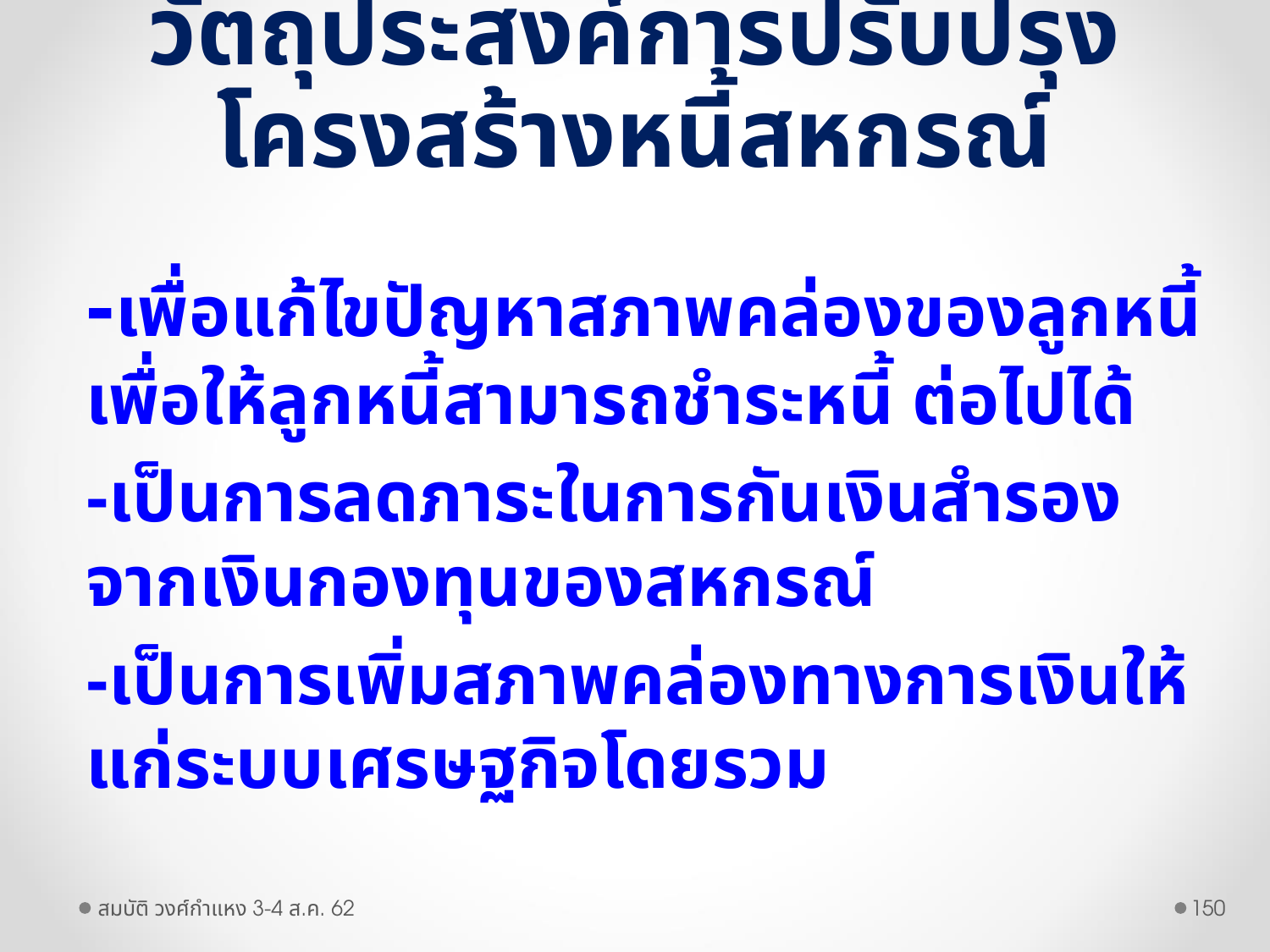

# วัตถุประสงค์การปรับปรุงโครงสร้างหนี้สหกรณ์
-เพื่อแก้ไขปัญหาสภาพคล่องของลูกหนี้ เพื่อให้ลูกหนี้สามารถชำระหนี้ ต่อไปได้
-เป็นการลดภาระในการกันเงินสำรองจากเงินกองทุนของสหกรณ์
-เป็นการเพิ่มสภาพคล่องทางการเงินให้แก่ระบบเศรษฐกิจโดยรวม

สมบัติ วงศ์กำแหง 3-4 ส.ค. 62
150